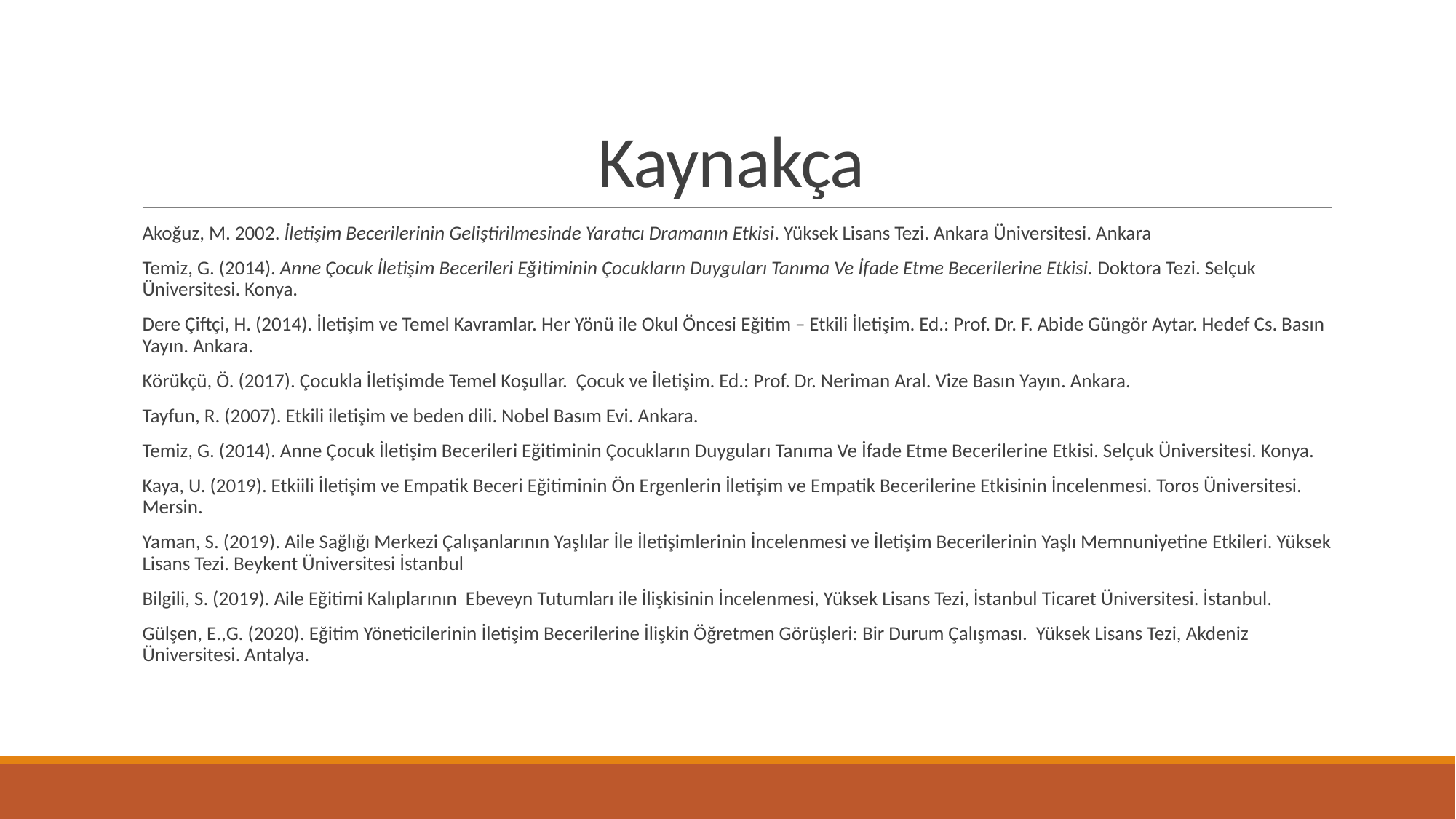

# Kaynakça
Akoğuz, M. 2002. İletişim Becerilerinin Geliştirilmesinde Yaratıcı Dramanın Etkisi. Yüksek Lisans Tezi. Ankara Üniversitesi. Ankara
Temiz, G. (2014). Anne Çocuk İletişim Becerileri Eğitiminin Çocukların Duyguları Tanıma Ve İfade Etme Becerilerine Etkisi. Doktora Tezi. Selçuk Üniversitesi. Konya.
Dere Çiftçi, H. (2014). İletişim ve Temel Kavramlar. Her Yönü ile Okul Öncesi Eğitim – Etkili İletişim. Ed.: Prof. Dr. F. Abide Güngör Aytar. Hedef Cs. Basın Yayın. Ankara.
Körükçü, Ö. (2017). Çocukla İletişimde Temel Koşullar.  Çocuk ve İletişim. Ed.: Prof. Dr. Neriman Aral. Vize Basın Yayın. Ankara.
Tayfun, R. (2007). Etkili iletişim ve beden dili. Nobel Basım Evi. Ankara.
Temiz, G. (2014). Anne Çocuk İletişim Becerileri Eğitiminin Çocukların Duyguları Tanıma Ve İfade Etme Becerilerine Etkisi. Selçuk Üniversitesi. Konya.
Kaya, U. (2019). Etkiili İletişim ve Empatik Beceri Eğitiminin Ön Ergenlerin İletişim ve Empatik Becerilerine Etkisinin İncelenmesi. Toros Üniversitesi. Mersin.
Yaman, S. (2019). Aile Sağlığı Merkezi Çalışanlarının Yaşlılar İle İletişimlerinin İncelenmesi ve İletişim Becerilerinin Yaşlı Memnuniyetine Etkileri. Yüksek Lisans Tezi. Beykent Üniversitesi İstanbul
Bilgili, S. (2019). Aile Eğitimi Kalıplarının  Ebeveyn Tutumları ile İlişkisinin İncelenmesi, Yüksek Lisans Tezi, İstanbul Ticaret Üniversitesi. İstanbul.
Gülşen, E.,G. (2020). Eğitim Yöneticilerinin İletişim Becerilerine İlişkin Öğretmen Görüşleri: Bir Durum Çalışması.  Yüksek Lisans Tezi, Akdeniz Üniversitesi. Antalya.